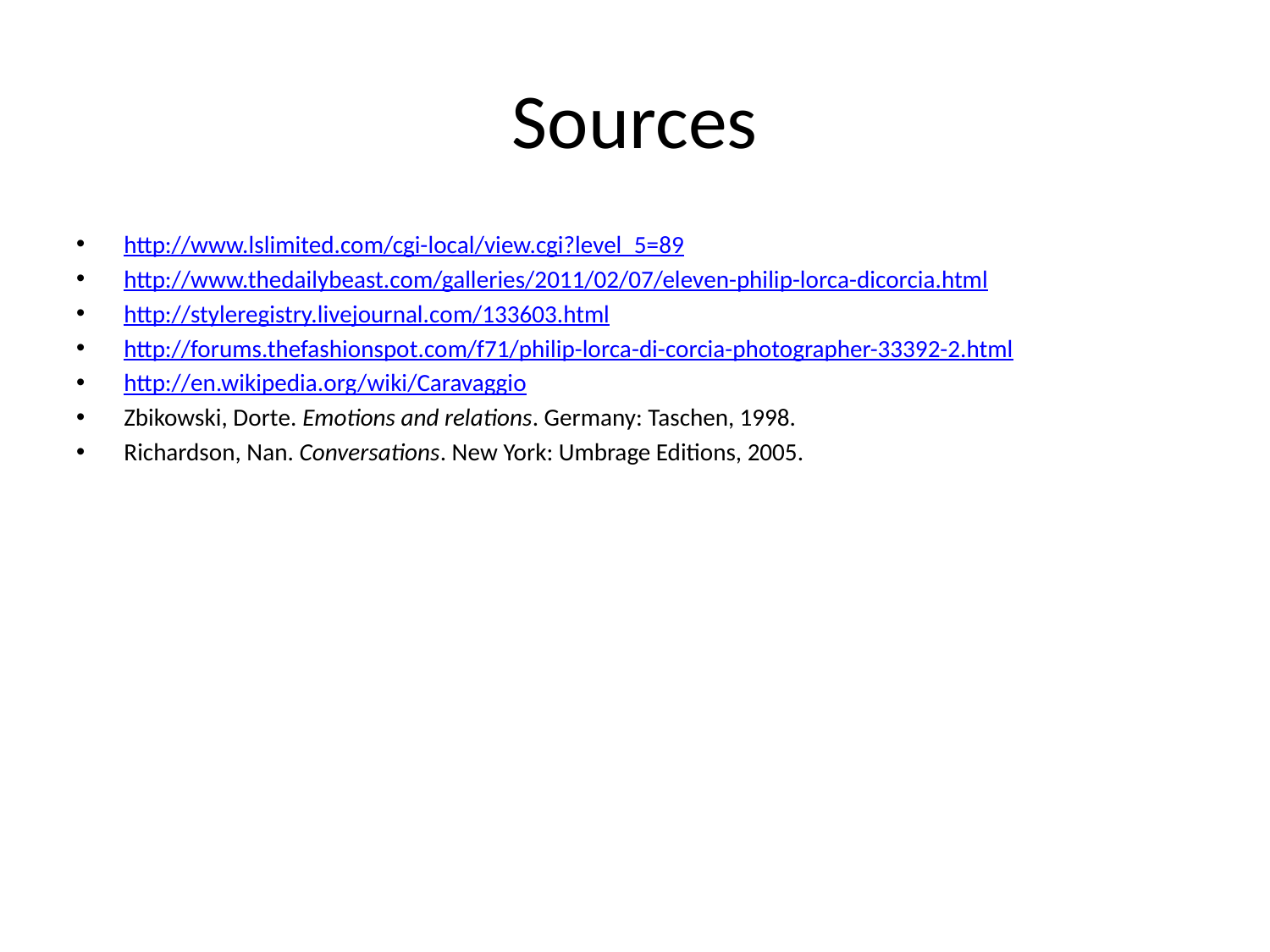

# Sources
http://www.lslimited.com/cgi-local/view.cgi?level_5=89
http://www.thedailybeast.com/galleries/2011/02/07/eleven-philip-lorca-dicorcia.html
http://styleregistry.livejournal.com/133603.html
http://forums.thefashionspot.com/f71/philip-lorca-di-corcia-photographer-33392-2.html
http://en.wikipedia.org/wiki/Caravaggio
Zbikowski, Dorte. Emotions and relations. Germany: Taschen, 1998.
Richardson, Nan. Conversations. New York: Umbrage Editions, 2005.